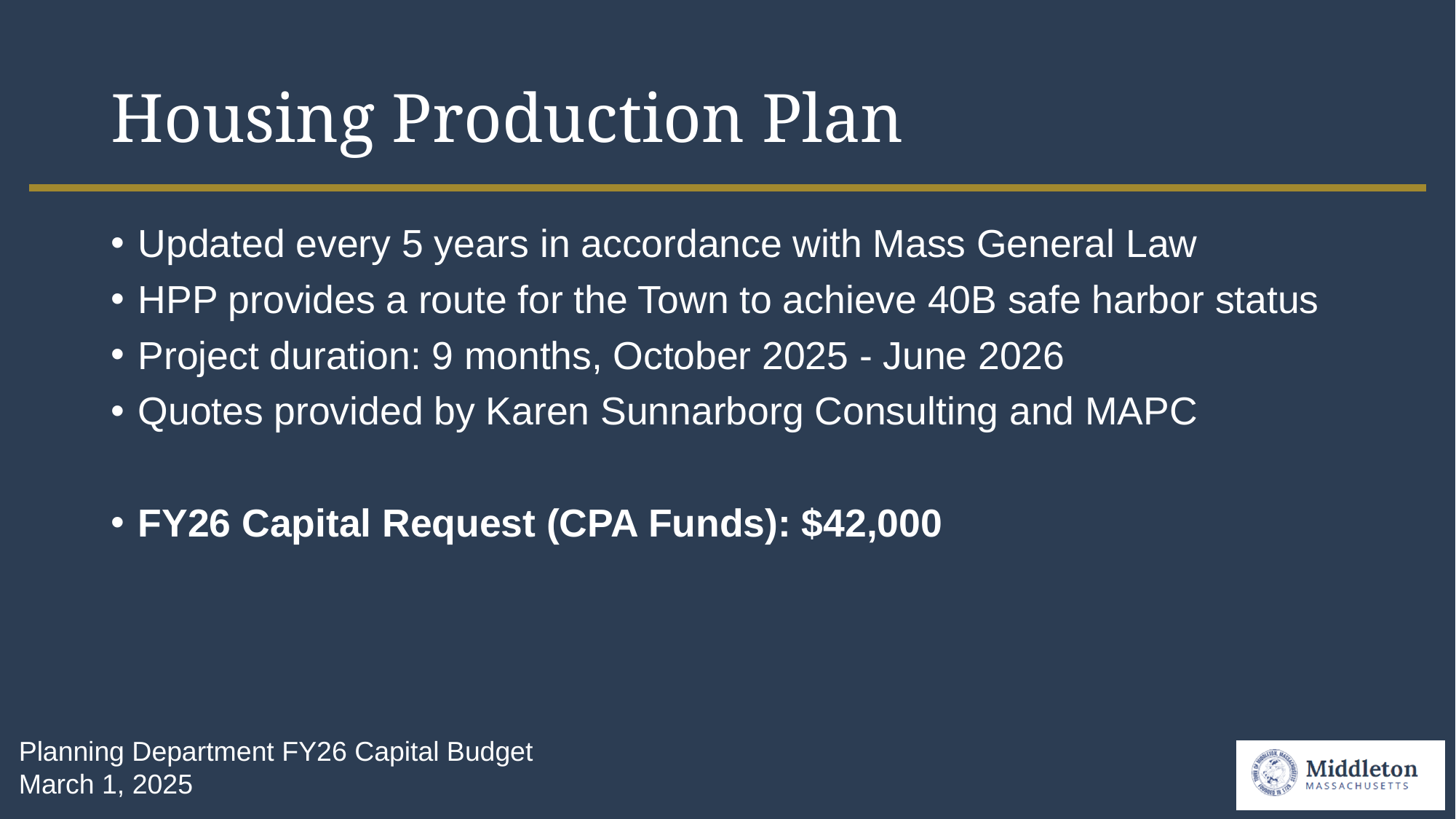

# Housing Production Plan
Updated every 5 years in accordance with Mass General Law
HPP provides a route for the Town to achieve 40B safe harbor status
Project duration: 9 months, October 2025 - June 2026
Quotes provided by Karen Sunnarborg Consulting and MAPC

FY26 Capital Request (CPA Funds): $42,000
Planning Department FY26 Capital Budget
March 1, 2025